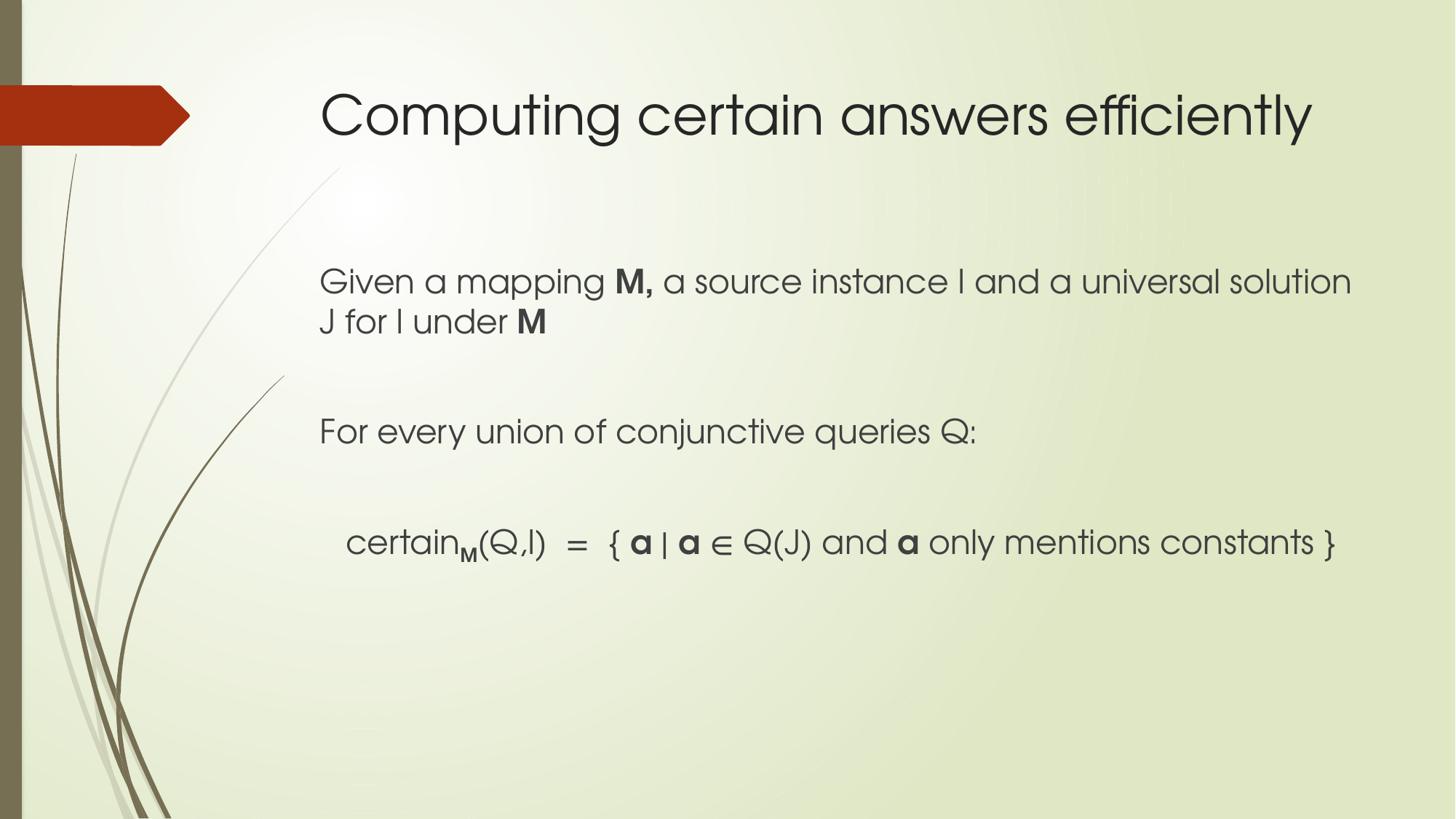

# Computing certain answers efficiently
Given a mapping M, a source instance I and a universal solution J for I under M

For every union of conjunctive queries Q:

certainM(Q,I)  =  { a | a ∈ Q(J) and a only mentions constants }